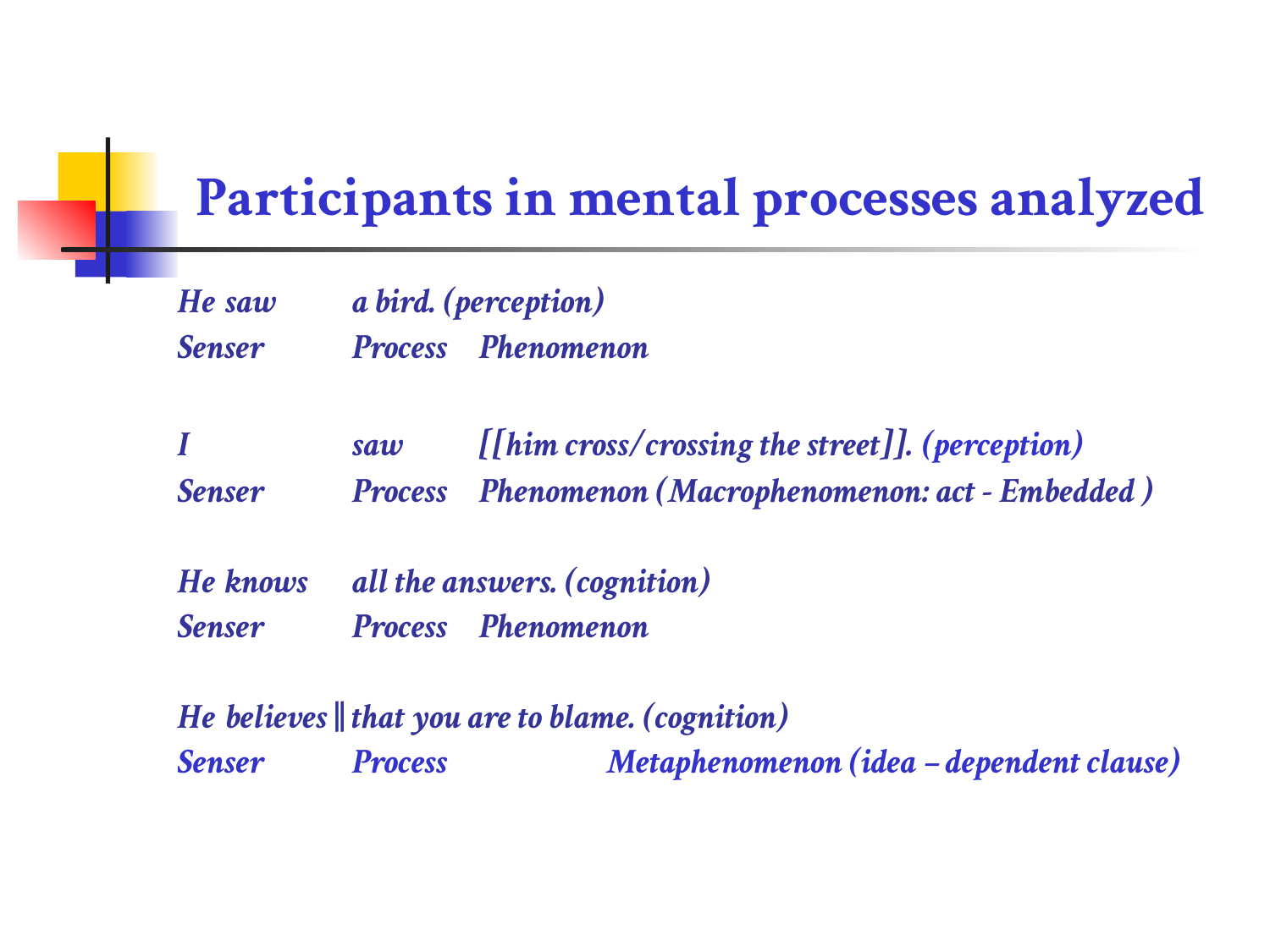

# Participants in mental processes analyzed
He 	saw 	a bird. (perception)
Senser	Process	Phenomenon

I 		saw 	[[him cross/crossing the street]]. (perception)
Senser	Process	Phenomenon (Macrophenomenon: act - Embedded )

He 	knows 	all the answers. (cognition)
Senser 	Process	Phenomenon

He 	believes || that you are to blame. (cognition)
Senser	Process 		Metaphenomenon (idea – dependent clause)